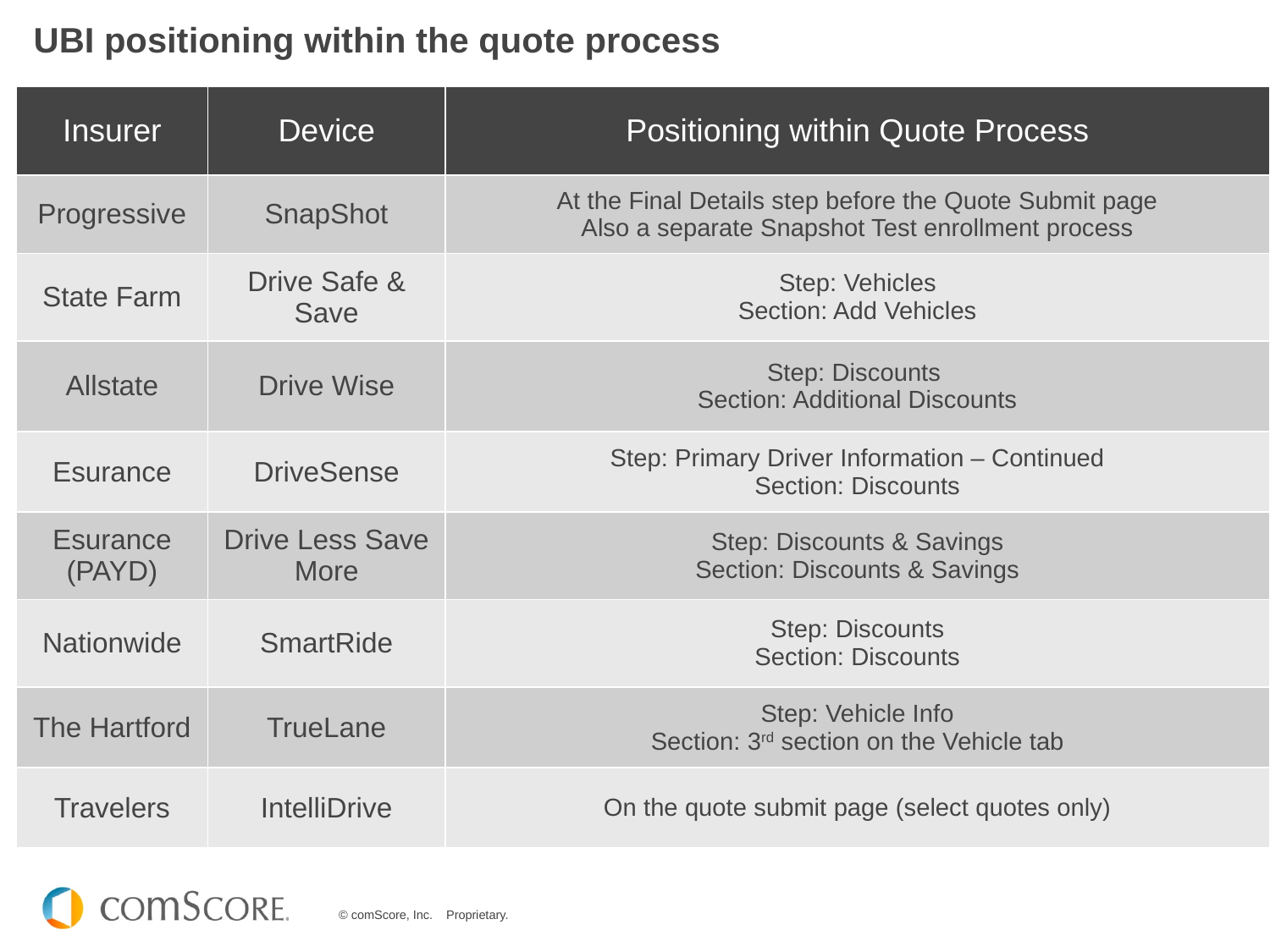

# UBI positioning within the quote process
| Insurer | Device | Positioning within Quote Process |
| --- | --- | --- |
| Progressive | SnapShot | At the Final Details step before the Quote Submit page Also a separate Snapshot Test enrollment process |
| State Farm | Drive Safe & Save | Step: Vehicles Section: Add Vehicles |
| Allstate | Drive Wise | Step: Discounts Section: Additional Discounts |
| Esurance | DriveSense | Step: Primary Driver Information – Continued Section: Discounts |
| Esurance (PAYD) | Drive Less Save More | Step: Discounts & Savings Section: Discounts & Savings |
| Nationwide | SmartRide | Step: Discounts Section: Discounts |
| The Hartford | TrueLane | Step: Vehicle Info Section: 3rd section on the Vehicle tab |
| Travelers | IntelliDrive | On the quote submit page (select quotes only) |